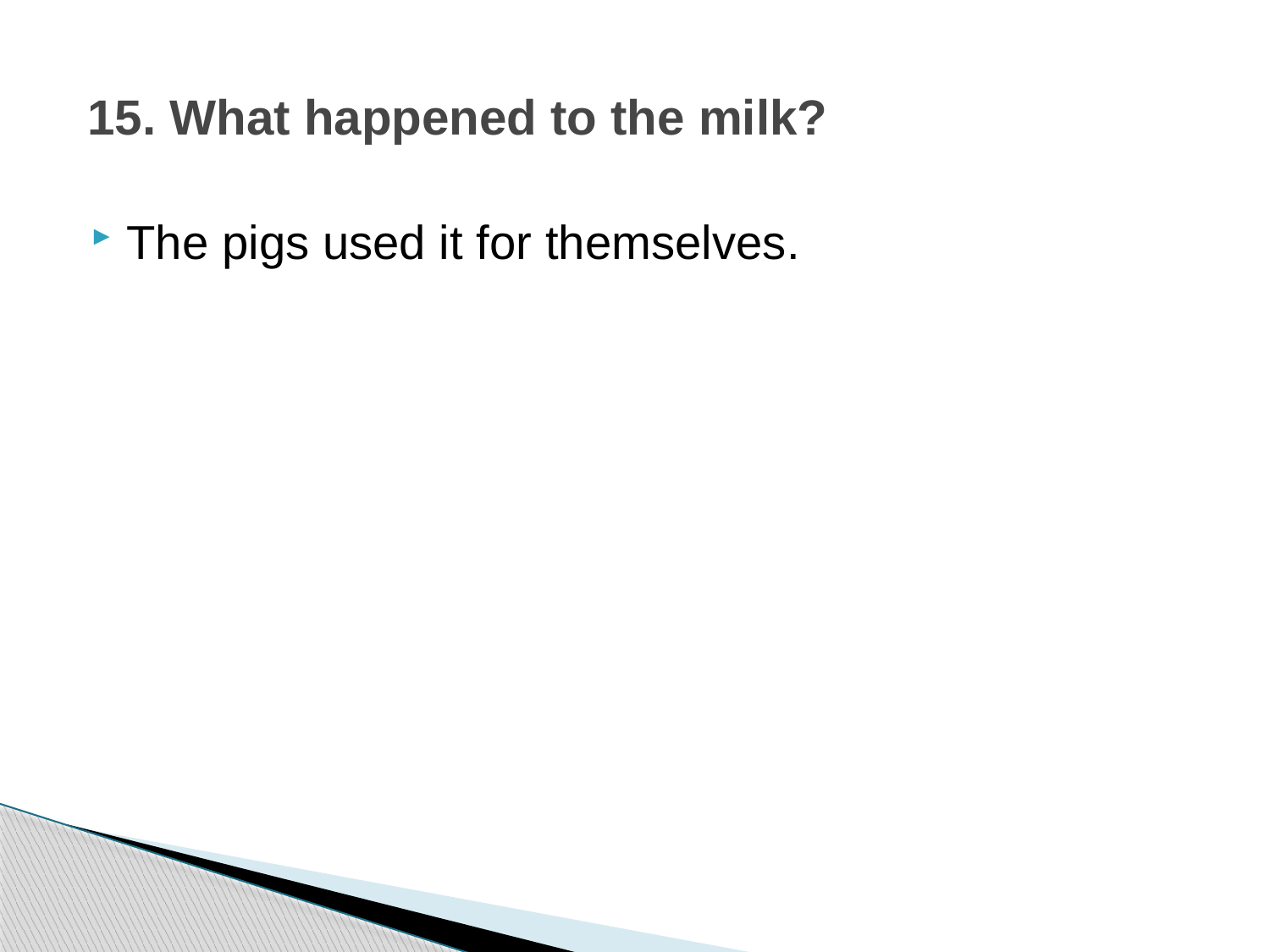

# 15. What happened to the milk?
The pigs used it for themselves.